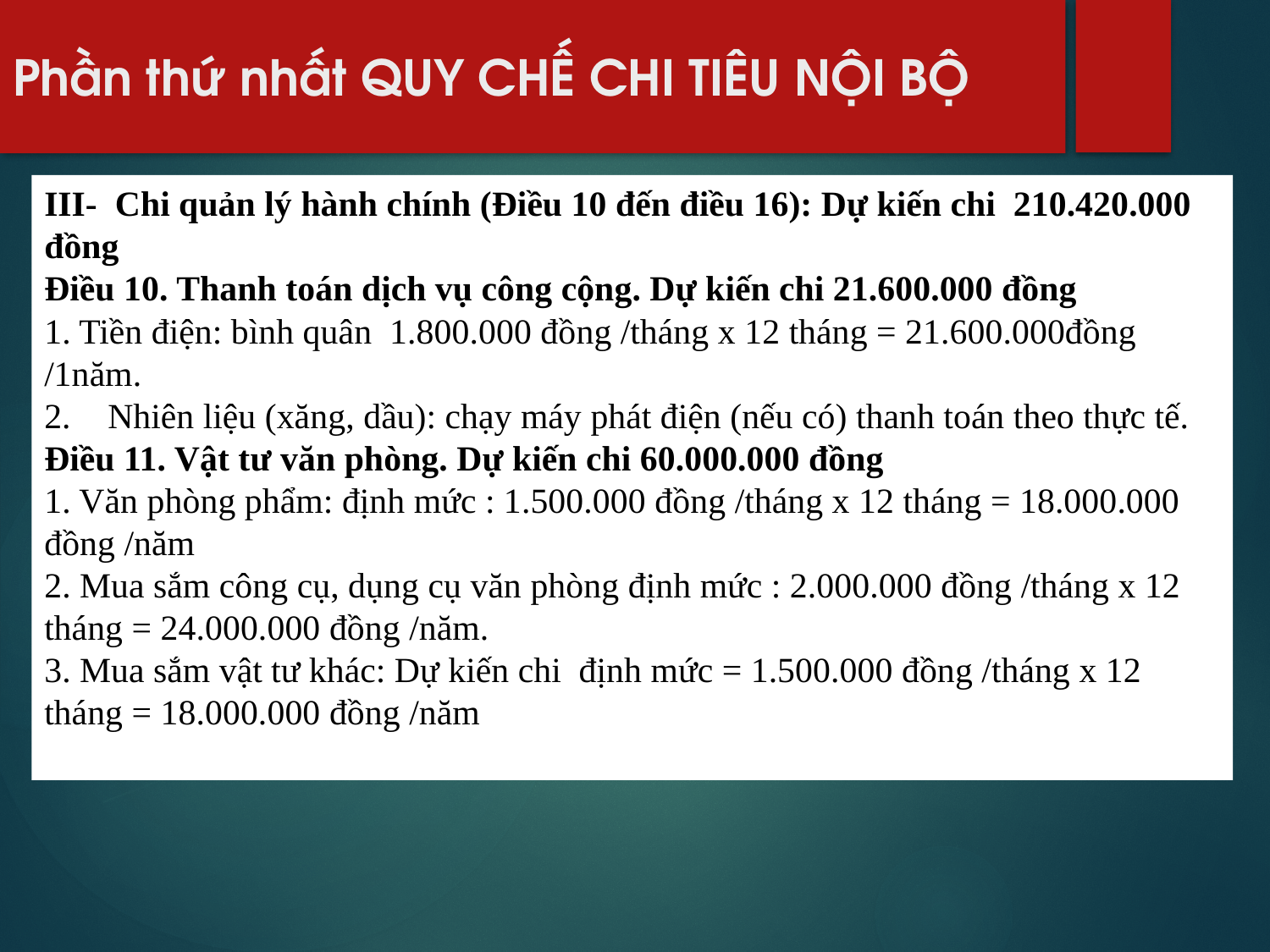

# Phần thứ nhất QUY CHẾ CHI TIÊU NỘI BỘ
III-  Chi quản lý hành chính (Điều 10 đến điều 16): Dự kiến chi  210.420.000 đồng
Điều 10. Thanh toán dịch vụ công cộng. Dự kiến chi 21.600.000 đồng
1. Tiền điện: bình quân  1.800.000 đồng /tháng x 12 tháng = 21.600.000đồng /1năm.
Nhiên liệu (xăng, dầu): chạy máy phát điện (nếu có) thanh toán theo thực tế.
Điều 11. Vật tư văn phòng. Dự kiến chi 60.000.000 đồng
1. Văn phòng phẩm: định mức : 1.500.000 đồng /tháng x 12 tháng = 18.000.000 đồng /năm
2. Mua sắm công cụ, dụng cụ văn phòng định mức : 2.000.000 đồng /tháng x 12 tháng = 24.000.000 đồng /năm.
3. Mua sắm vật tư khác: Dự kiến chi  định mức = 1.500.000 đồng /tháng x 12 tháng = 18.000.000 đồng /năm